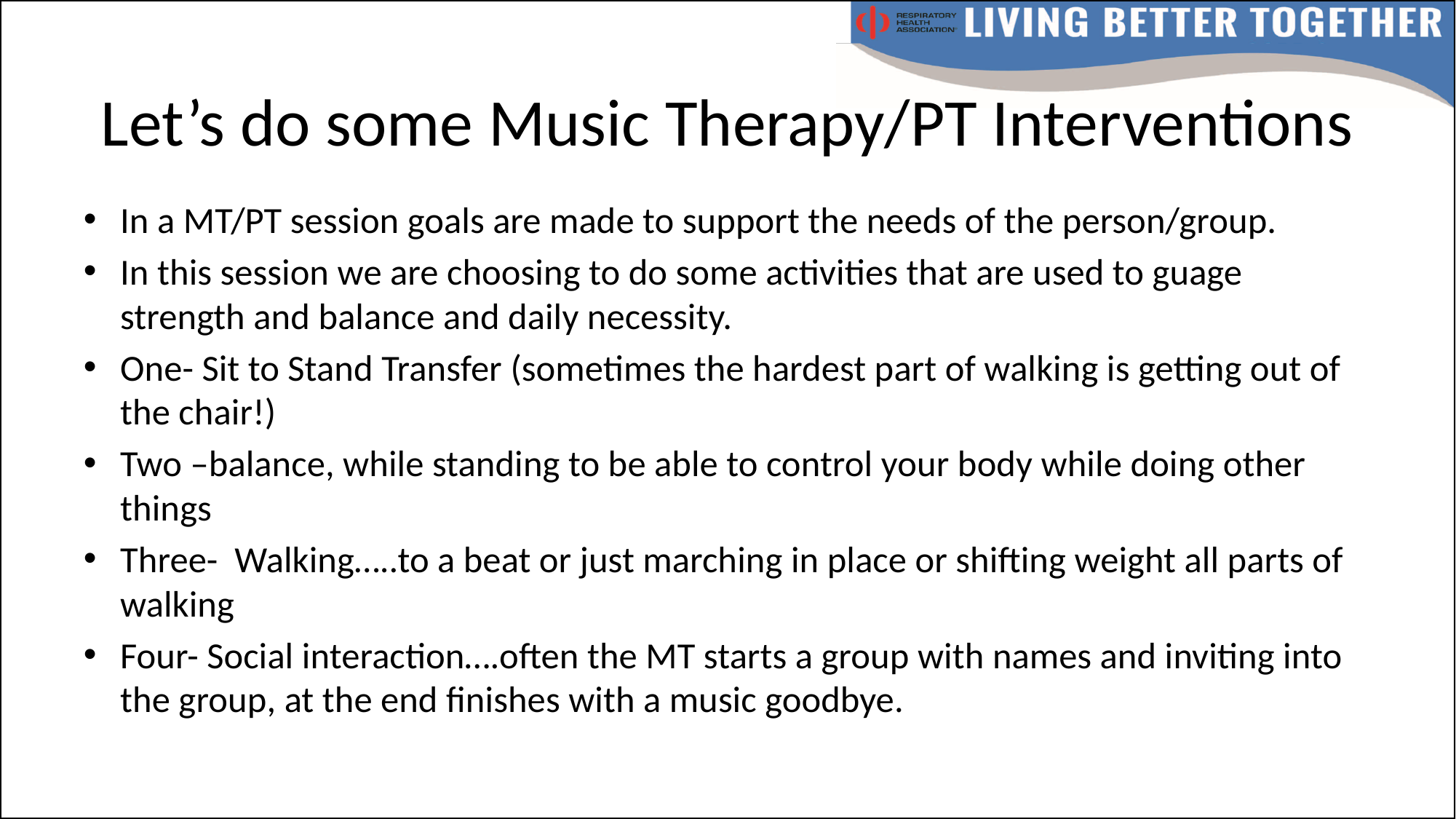

# Let’s do some Music Therapy/PT Interventions
In a MT/PT session goals are made to support the needs of the person/group.
In this session we are choosing to do some activities that are used to guage strength and balance and daily necessity.
One- Sit to Stand Transfer (sometimes the hardest part of walking is getting out of the chair!)
Two –balance, while standing to be able to control your body while doing other things
Three-  Walking…..to a beat or just marching in place or shifting weight all parts of walking
Four- Social interaction….often the MT starts a group with names and inviting into the group, at the end finishes with a music goodbye.